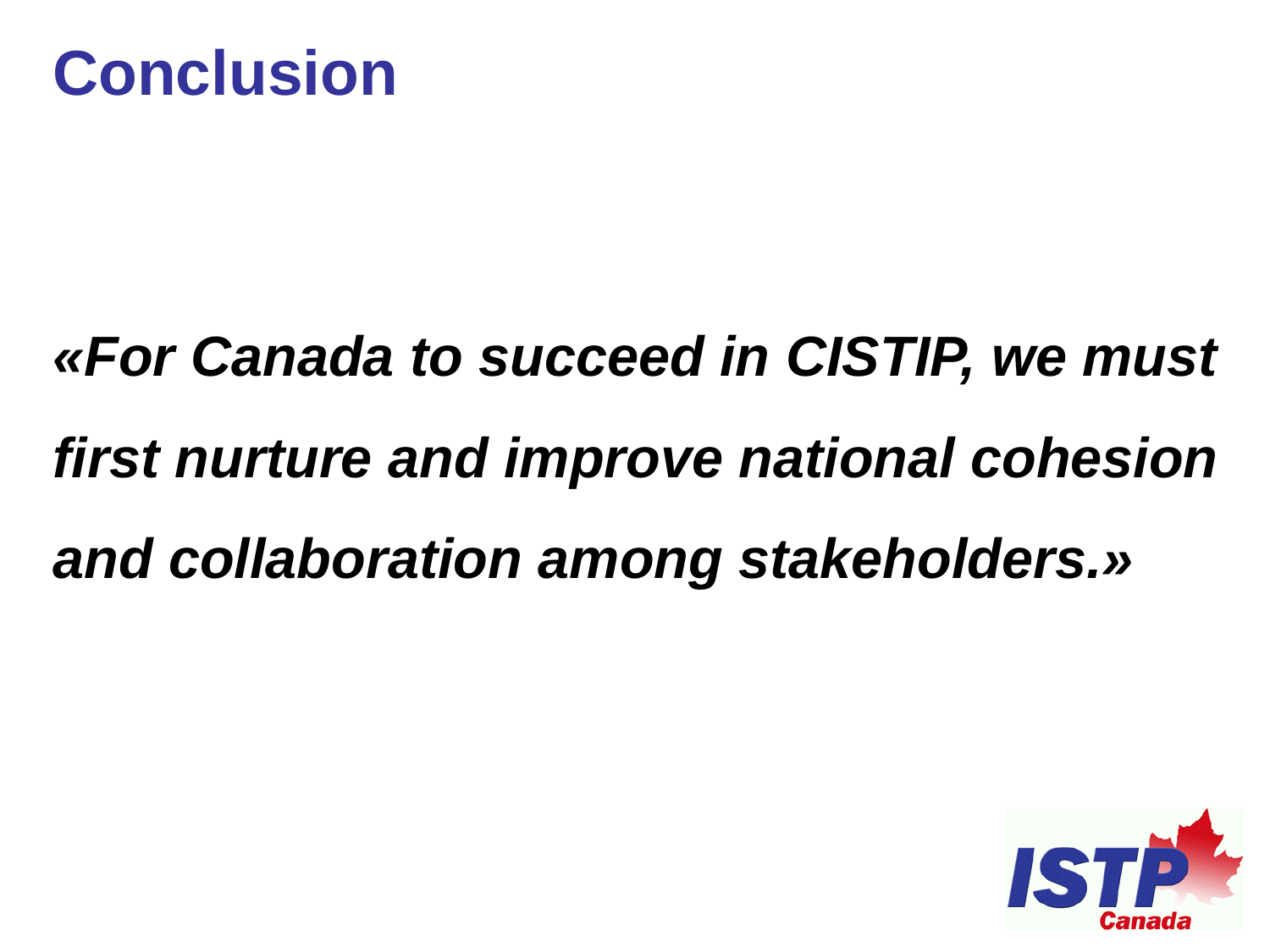

# Conclusion
«For Canada to succeed in CISTIP, we must first nurture and improve national cohesion and collaboration among stakeholders.»